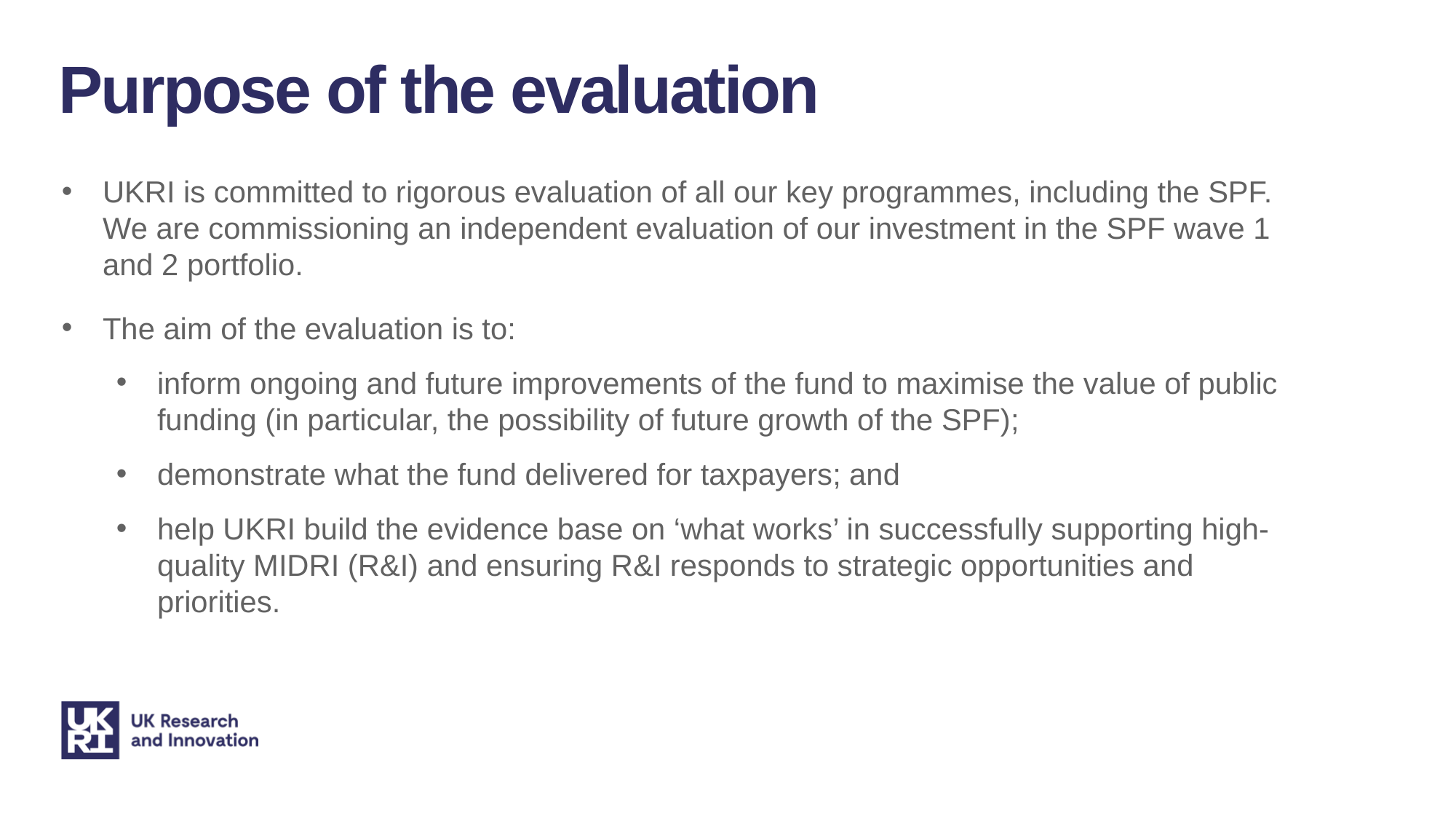

Purpose of the evaluation
UKRI is committed to rigorous evaluation of all our key programmes, including the SPF. We are commissioning an independent evaluation of our investment in the SPF wave 1 and 2 portfolio.
The aim of the evaluation is to:
inform ongoing and future improvements of the fund to maximise the value of public funding (in particular, the possibility of future growth of the SPF);
demonstrate what the fund delivered for taxpayers; and
help UKRI build the evidence base on ‘what works’ in successfully supporting high-quality MIDRI (R&I) and ensuring R&I responds to strategic opportunities and priorities.